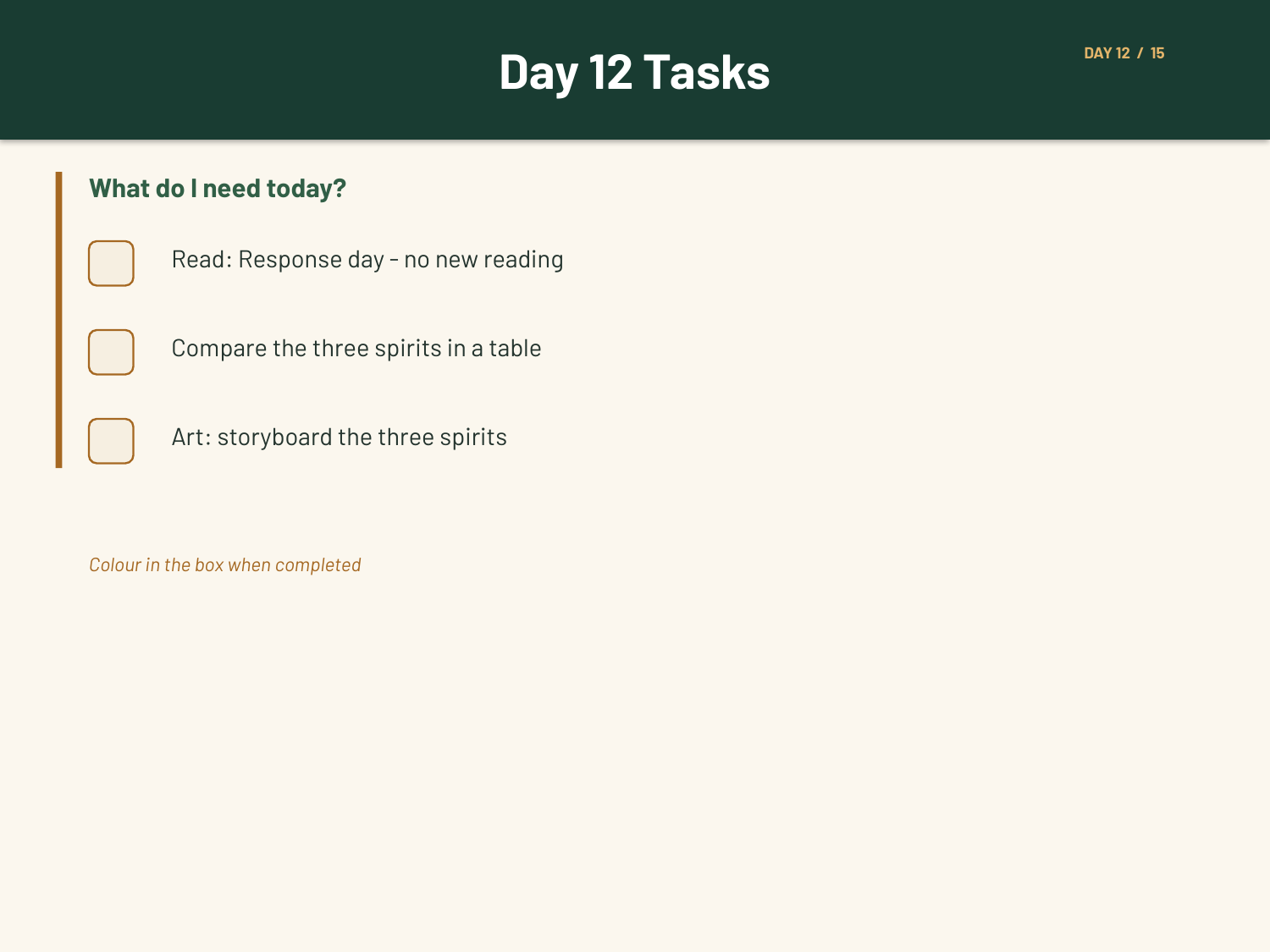

Day 12 Tasks
DAY 12  /  15
What do I need today?

Read: Response day - no new reading

Compare the three spirits in a table

Art: storyboard the three spirits

Colour in the box when completed